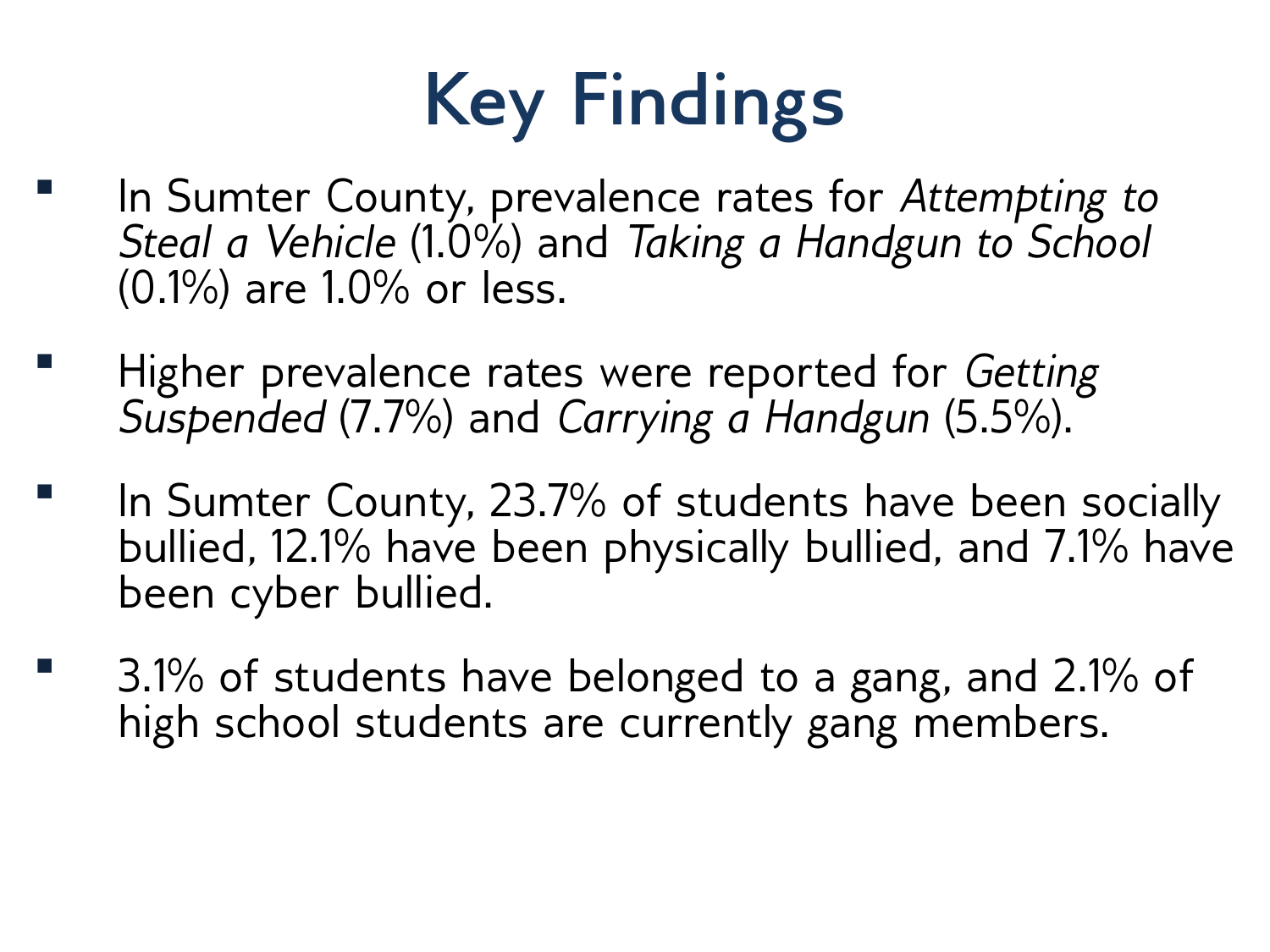

Key Findings
In Sumter County, prevalence rates for Attempting to Steal a Vehicle (1.0%) and Taking a Handgun to School (0.1%) are 1.0% or less.
Higher prevalence rates were reported for Getting Suspended (7.7%) and Carrying a Handgun (5.5%).
In Sumter County, 23.7% of students have been socially bullied, 12.1% have been physically bullied, and 7.1% have been cyber bullied.
3.1% of students have belonged to a gang, and 2.1% of high school students are currently gang members.